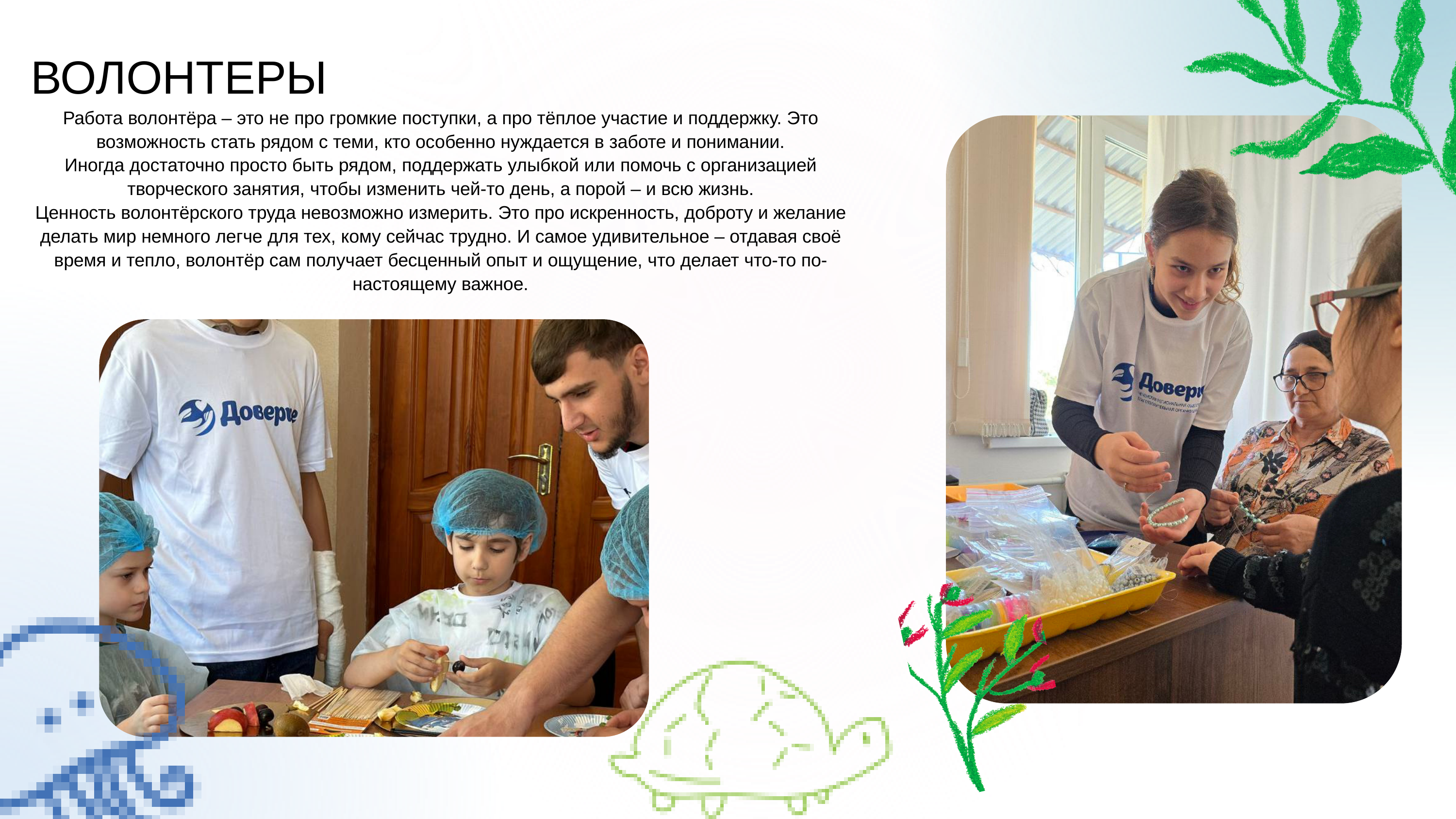

ВОЛОНТЕРЫ
Работа волонтёра – это не про громкие поступки, а про тёплое участие и поддержку. Это возможность стать рядом с теми, кто особенно нуждается в заботе и понимании.
Иногда достаточно просто быть рядом, поддержать улыбкой или помочь с организацией творческого занятия, чтобы изменить чей-то день, а порой – и всю жизнь.
Ценность волонтёрского труда невозможно измерить. Это про искренность, доброту и желание делать мир немного легче для тех, кому сейчас трудно. И самое удивительное – отдавая своё время и тепло, волонтёр сам получает бесценный опыт и ощущение, что делает что-то по-настоящему важное.